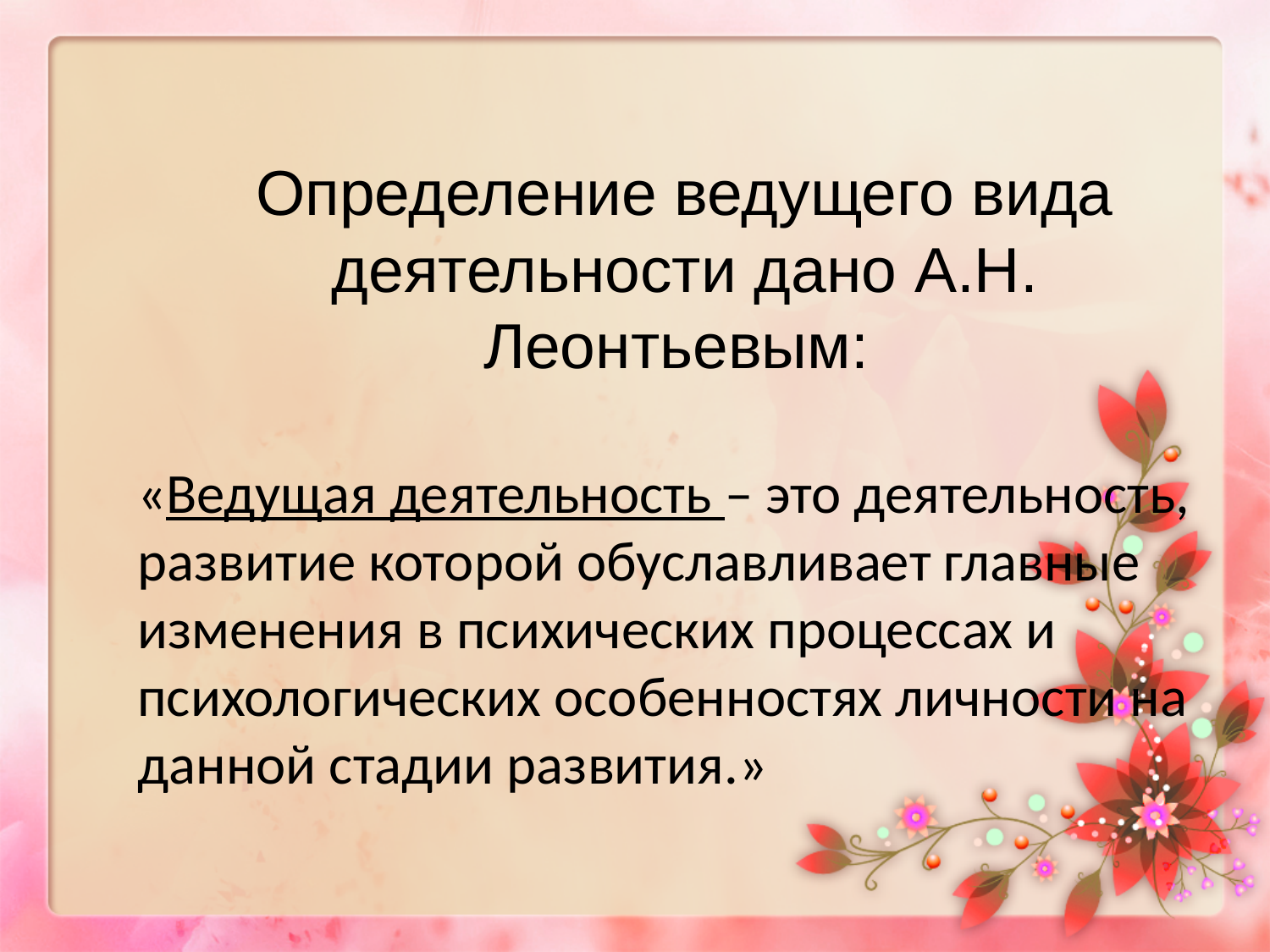

Определение ведущего вида деятельности дано А.Н. Леонтьевым:

«Ведущая деятельность – это деятельность, развитие которой обуславливает главные изменения в психических процессах и психологических особенностях личности на данной стадии развития.»